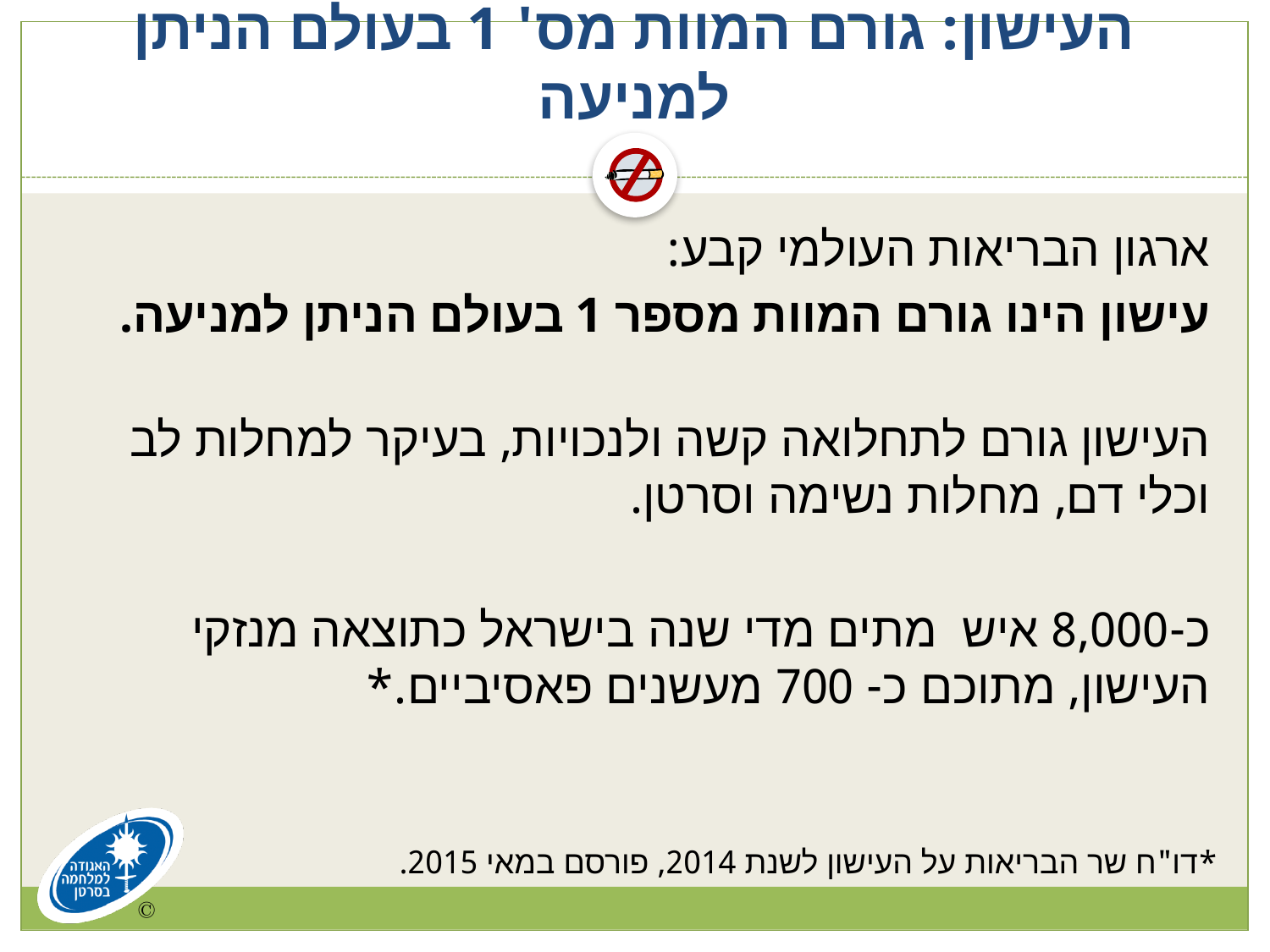

# העישון: גורם המוות מס' 1 בעולם הניתן למניעה
ארגון הבריאות העולמי קבע:
עישון הינו גורם המוות מספר 1 בעולם הניתן למניעה.
העישון גורם לתחלואה קשה ולנכויות, בעיקר למחלות לב וכלי דם, מחלות נשימה וסרטן.

כ-8,000 איש  מתים מדי שנה בישראל כתוצאה מנזקי העישון, מתוכם כ- 700 מעשנים פאסיביים.*
*דו"ח שר הבריאות על העישון לשנת 2014, פורסם במאי 2015.